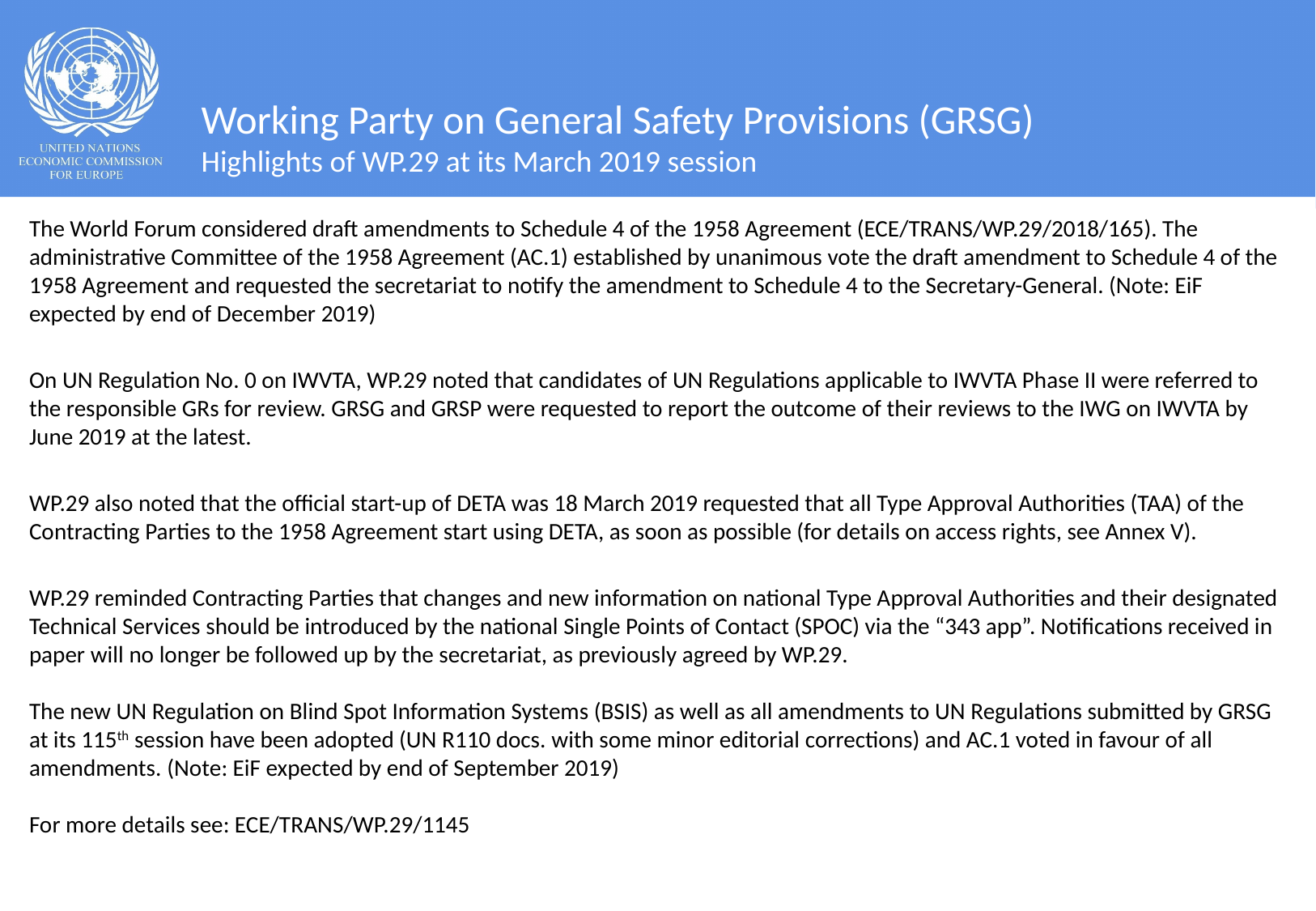

# Working Party on General Safety Provisions (GRSG) Highlights of WP.29 at its March 2019 session
The World Forum considered draft amendments to Schedule 4 of the 1958 Agreement (ECE/TRANS/WP.29/2018/165). The administrative Committee of the 1958 Agreement (AC.1) established by unanimous vote the draft amendment to Schedule 4 of the 1958 Agreement and requested the secretariat to notify the amendment to Schedule 4 to the Secretary-General. (Note: EiF expected by end of December 2019)

On UN Regulation No. 0 on IWVTA, WP.29 noted that candidates of UN Regulations applicable to IWVTA Phase II were referred to the responsible GRs for review. GRSG and GRSP were requested to report the outcome of their reviews to the IWG on IWVTA by June 2019 at the latest.

WP.29 also noted that the official start-up of DETA was 18 March 2019 requested that all Type Approval Authorities (TAA) of the Contracting Parties to the 1958 Agreement start using DETA, as soon as possible (for details on access rights, see Annex V).

WP.29 reminded Contracting Parties that changes and new information on national Type Approval Authorities and their designated Technical Services should be introduced by the national Single Points of Contact (SPOC) via the “343 app”. Notifications received in paper will no longer be followed up by the secretariat, as previously agreed by WP.29.

The new UN Regulation on Blind Spot Information Systems (BSIS) as well as all amendments to UN Regulations submitted by GRSG at its 115th session have been adopted (UN R110 docs. with some minor editorial corrections) and AC.1 voted in favour of all amendments. (Note: EiF expected by end of September 2019)

For more details see: ECE/TRANS/WP.29/1145